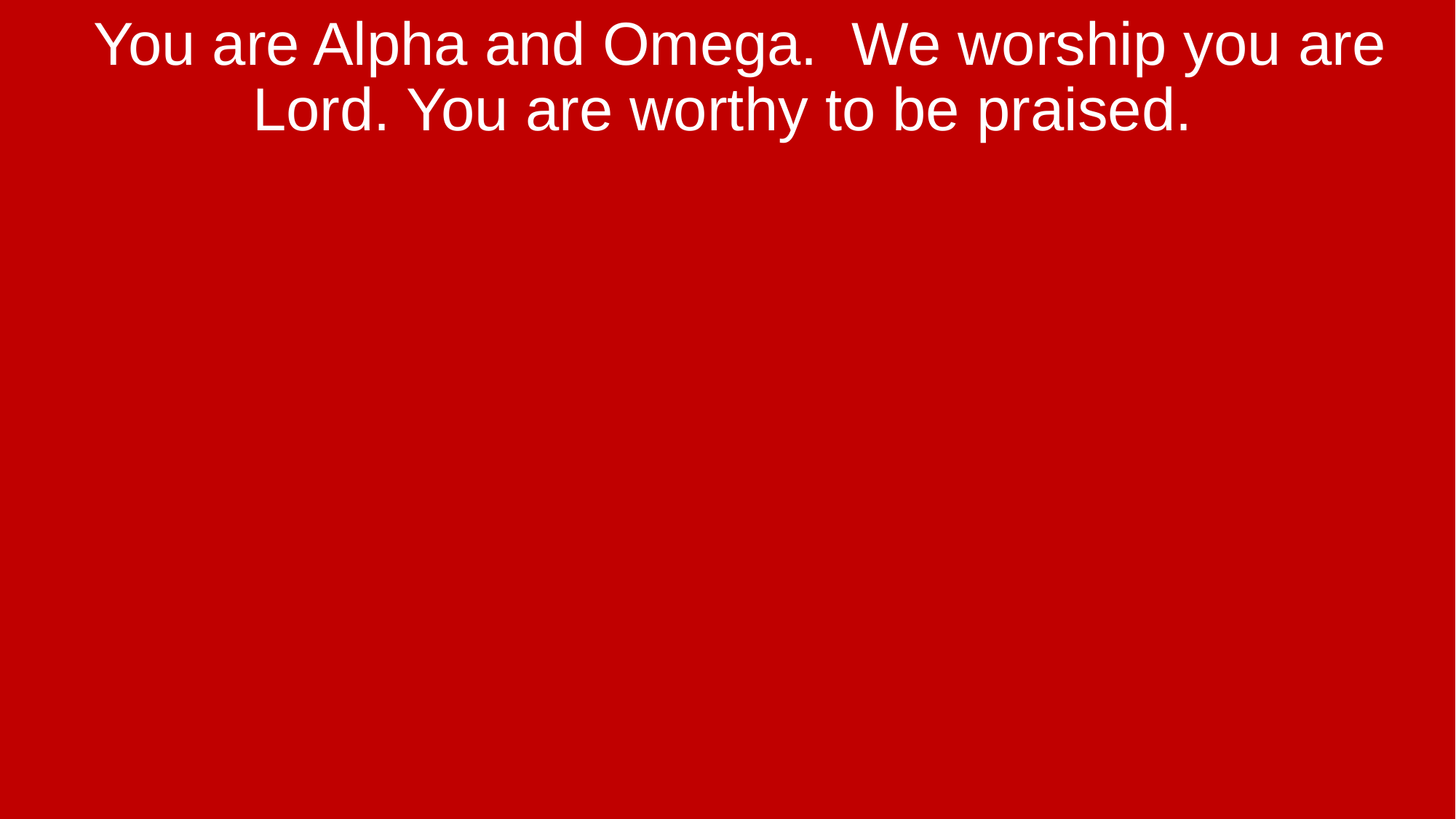

You are Alpha and Omega.  We worship you are Lord. You are worthy to be praised.